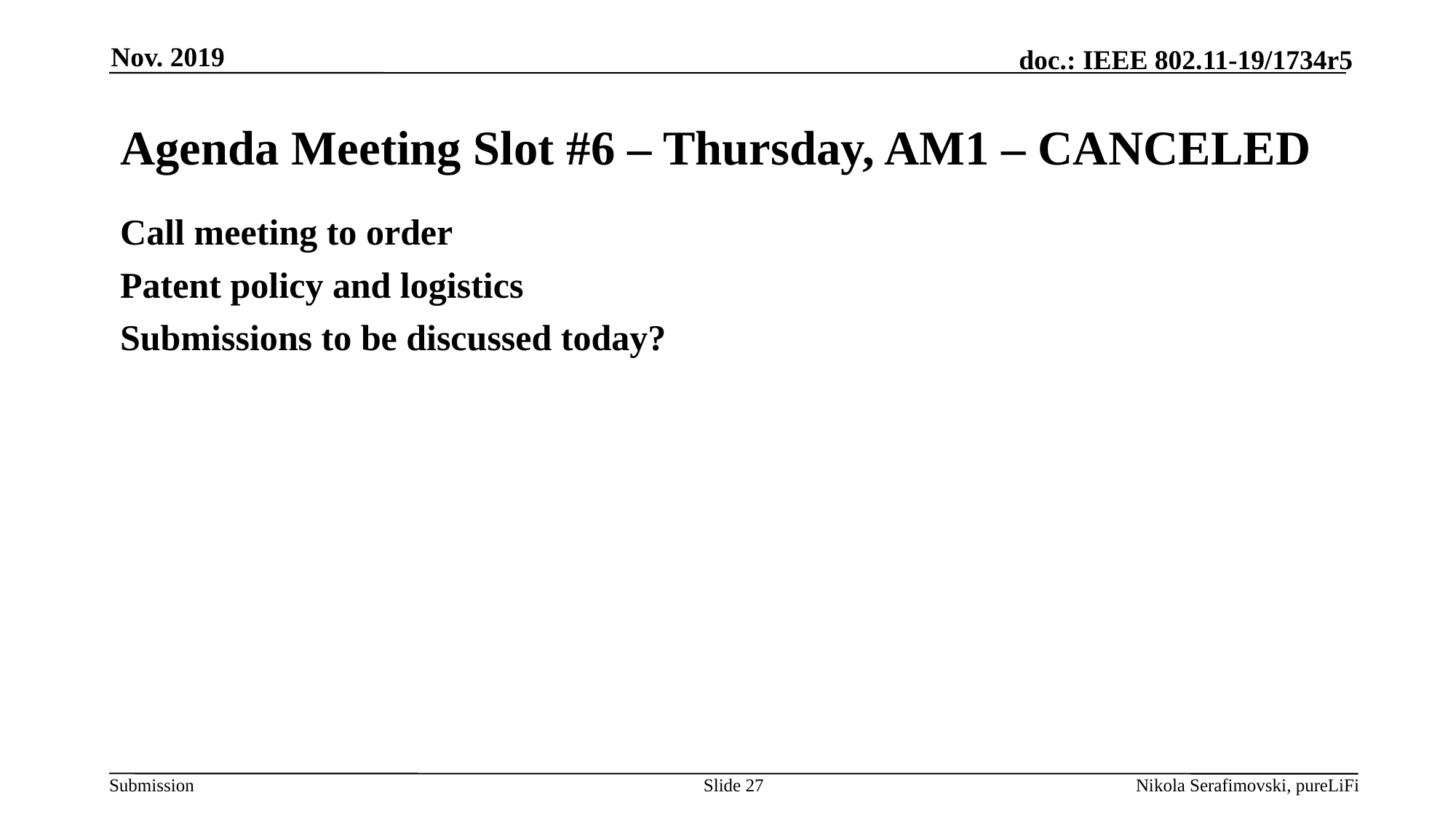

Nov. 2019
# Agenda Meeting Slot #6 – Thursday, AM1 – CANCELED
Call meeting to order
Patent policy and logistics
Submissions to be discussed today?

Slide 27
Nikola Serafimovski, pureLiFi